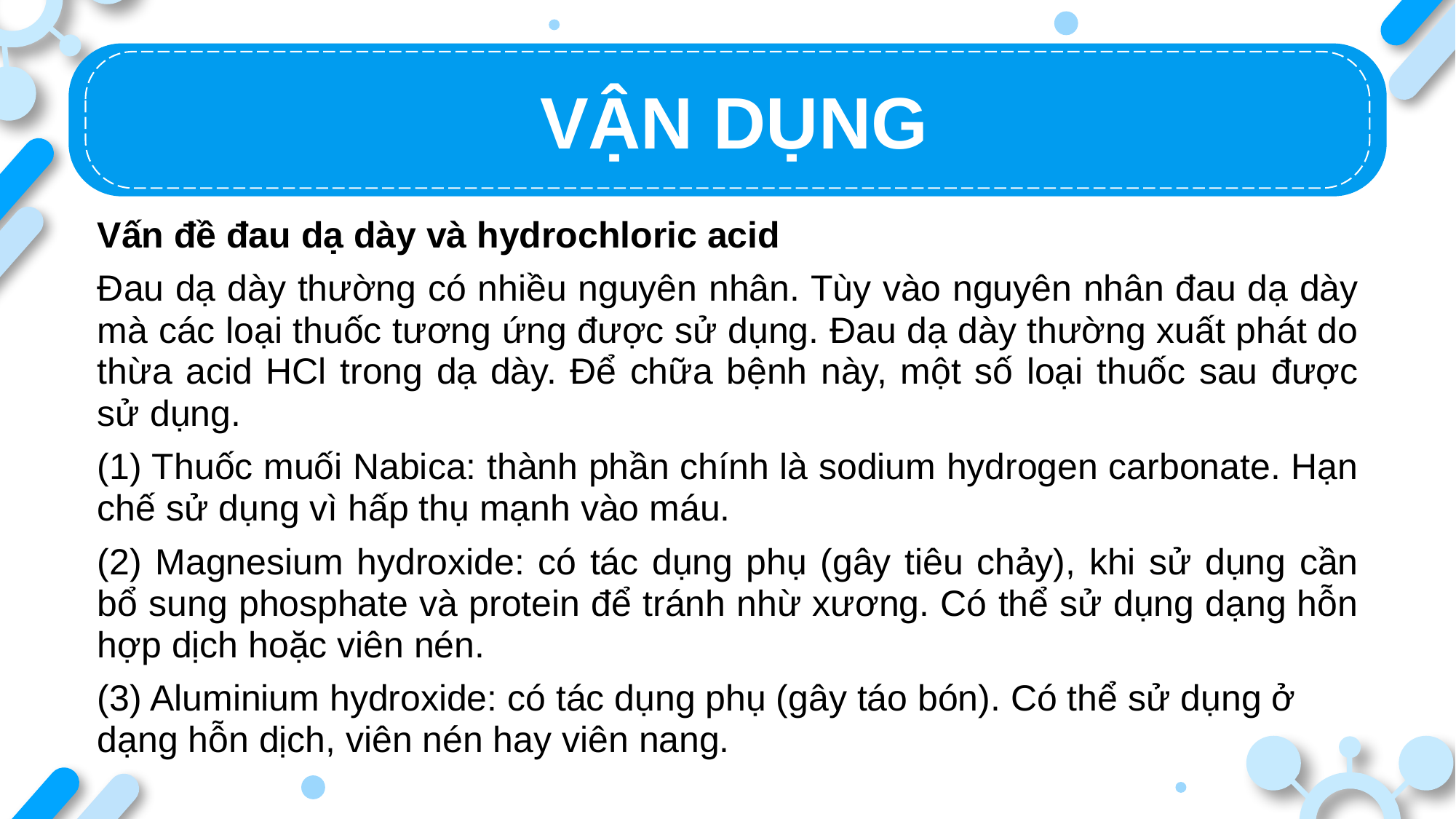

VẬN DỤNG
Vấn đề đau dạ dày và hydrochloric acid
Đau dạ dày thường có nhiều nguyên nhân. Tùy vào nguyên nhân đau dạ dày mà các loại thuốc tương ứng được sử dụng. Đau dạ dày thường xuất phát do thừa acid HCl trong dạ dày. Để chữa bệnh này, một số loại thuốc sau được sử dụng.
(1) Thuốc muối Nabica: thành phần chính là sodium hydrogen carbonate. Hạn chế sử dụng vì hấp thụ mạnh vào máu.
(2) Magnesium hydroxide: có tác dụng phụ (gây tiêu chảy), khi sử dụng cần bổ sung phosphate và protein để tránh nhừ xương. Có thể sử dụng dạng hỗn hợp dịch hoặc viên nén.
(3) Aluminium hydroxide: có tác dụng phụ (gây táo bón). Có thể sử dụng ở dạng hỗn dịch, viên nén hay viên nang.